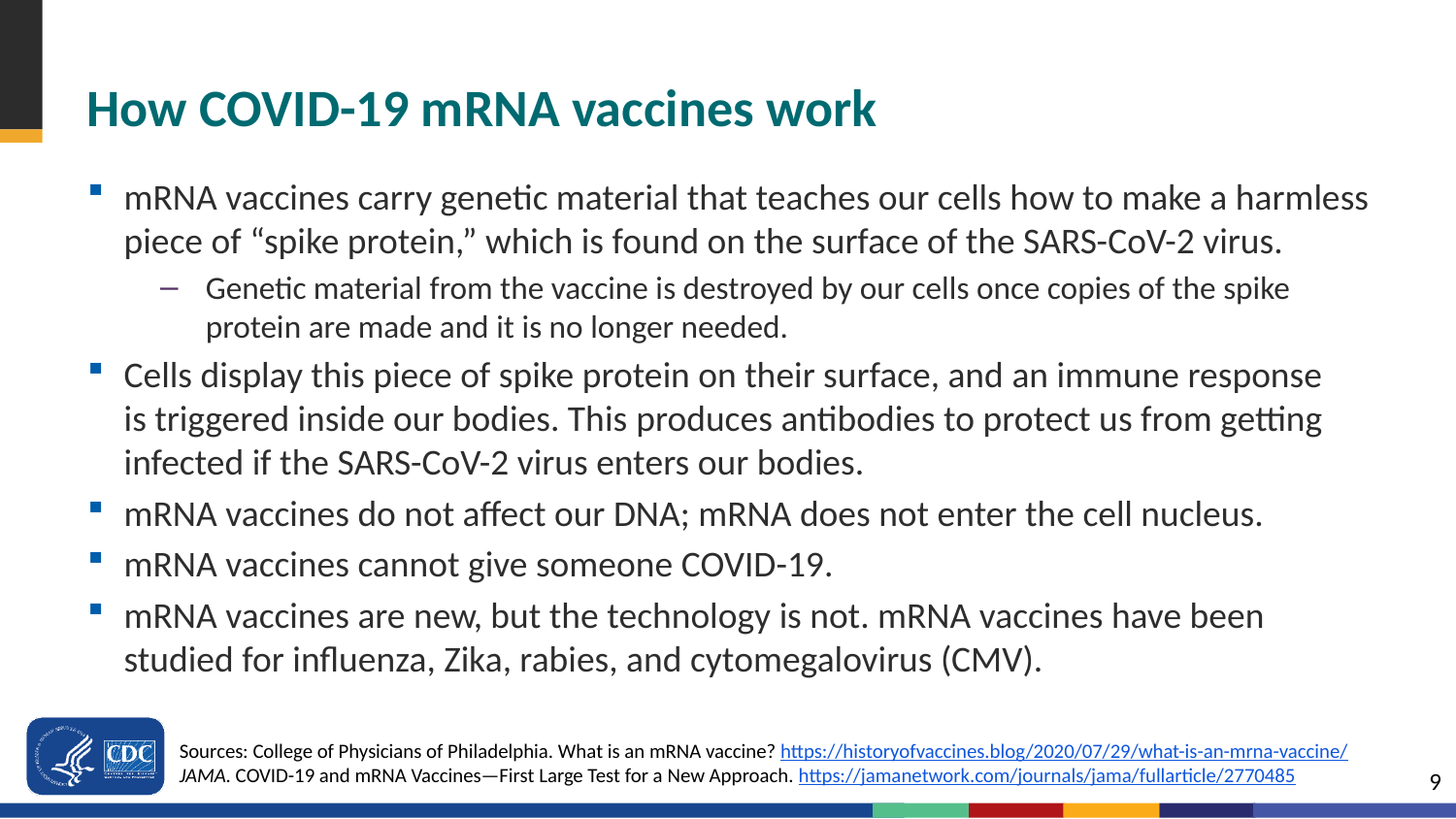

# How COVID-19 mRNA vaccines work
mRNA vaccines carry genetic material that teaches our cells how to make a harmless piece of “spike protein,” which is found on the surface of the SARS-CoV-2 virus.
Genetic material from the vaccine is destroyed by our cells once copies of the spike protein are made and it is no longer needed.
Cells display this piece of spike protein on their surface, and an immune response is triggered inside our bodies. This produces antibodies to protect us from getting infected if the SARS-CoV-2 virus enters our bodies.
mRNA vaccines do not affect our DNA; mRNA does not enter the cell nucleus.
mRNA vaccines cannot give someone COVID-19.
mRNA vaccines are new, but the technology is not. mRNA vaccines have been studied for influenza, Zika, rabies, and cytomegalovirus (CMV).

Sources: College of Physicians of Philadelphia. What is an mRNA vaccine? https://historyofvaccines.blog/2020/07/29/what-is-an-mrna-vaccine/
JAMA. COVID-19 and mRNA Vaccines—First Large Test for a New Approach. https://jamanetwork.com/journals/jama/fullarticle/2770485